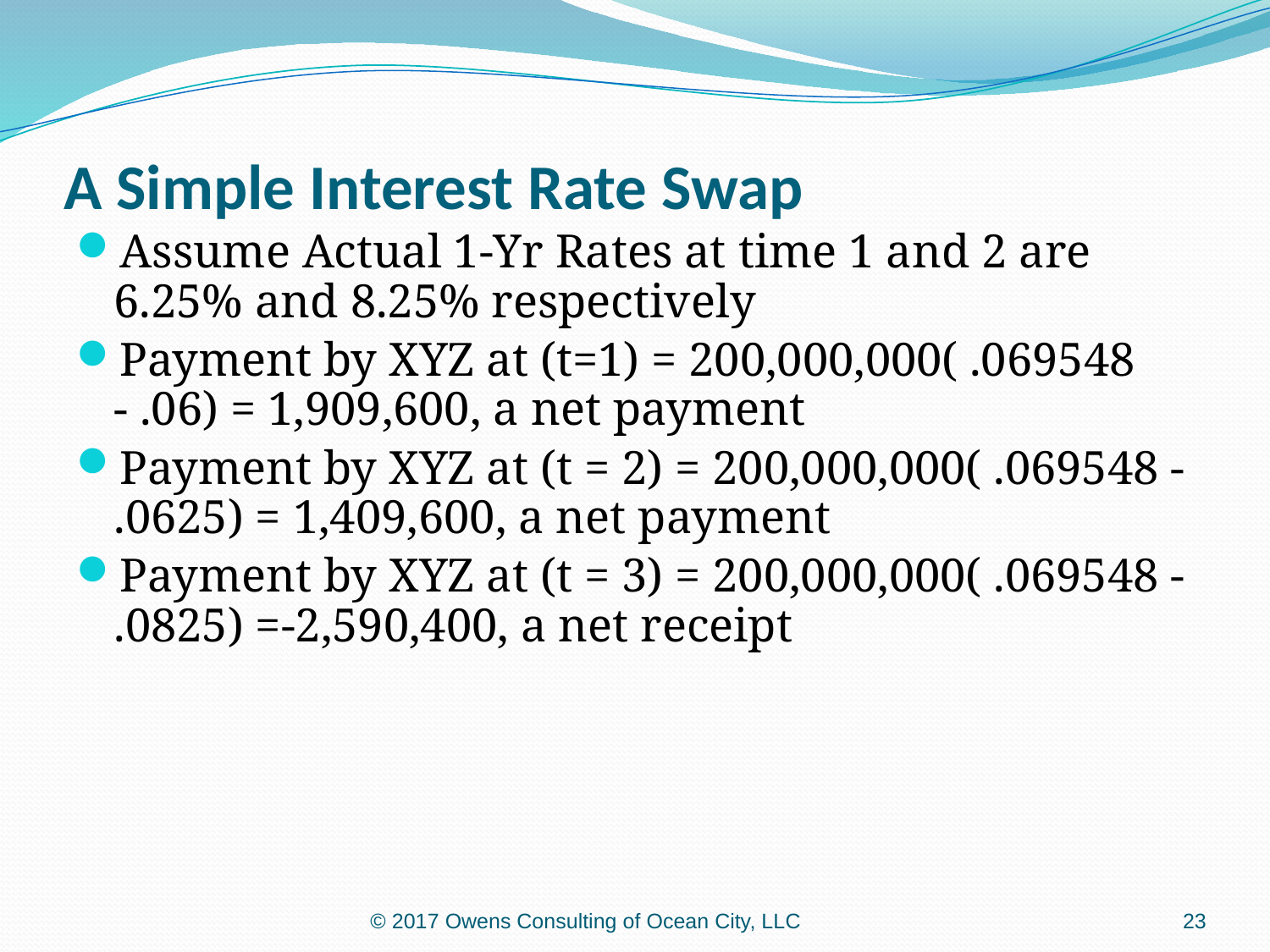

# A Simple Interest Rate Swap
Assume Actual 1-Yr Rates at time 1 and 2 are 6.25% and 8.25% respectively
Payment by XYZ at (t=1) = 200,000,000( .069548 - .06) = 1,909,600, a net payment
Payment by XYZ at (t = 2) = 200,000,000( .069548 - .0625) = 1,409,600, a net payment
Payment by XYZ at (t = 3) = 200,000,000( .069548 - .0825) =-2,590,400, a net receipt

© 2017 Owens Consulting of Ocean City, LLC
23